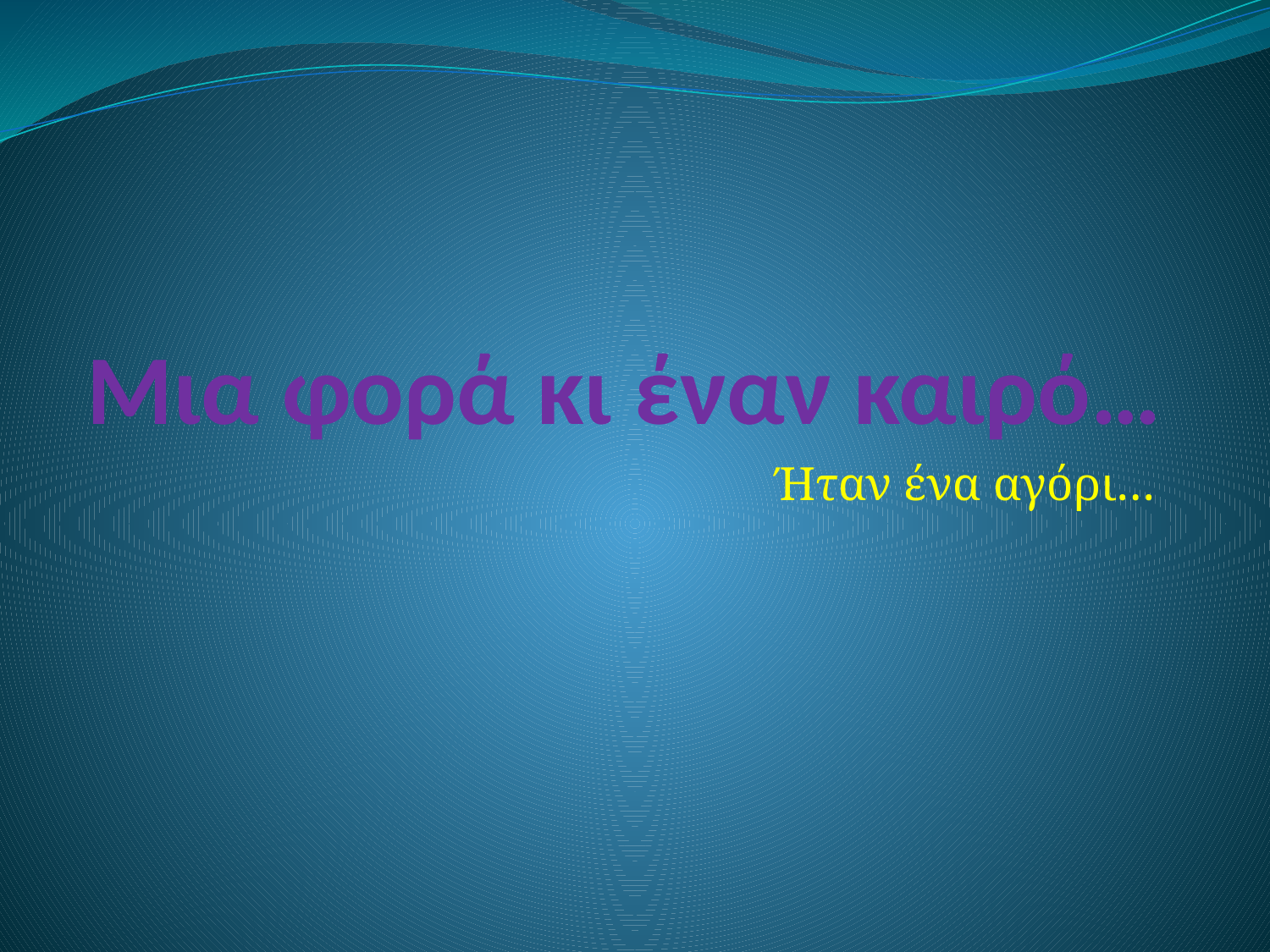

# Μια φορά κι έναν καιρό…
Ήταν ένα αγόρι…